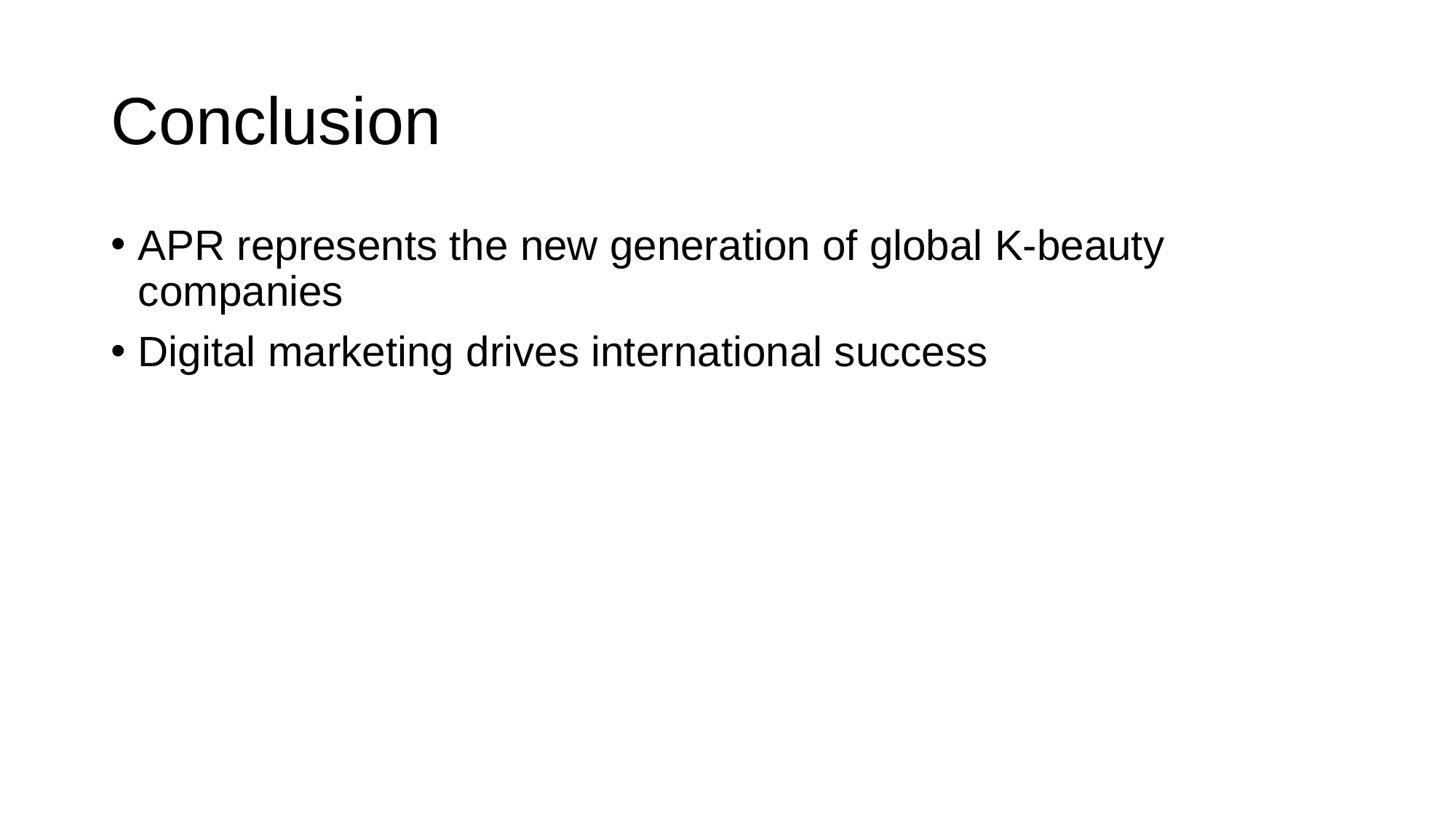

# Conclusion
APR represents the new generation of global K-beauty companies
Digital marketing drives international success